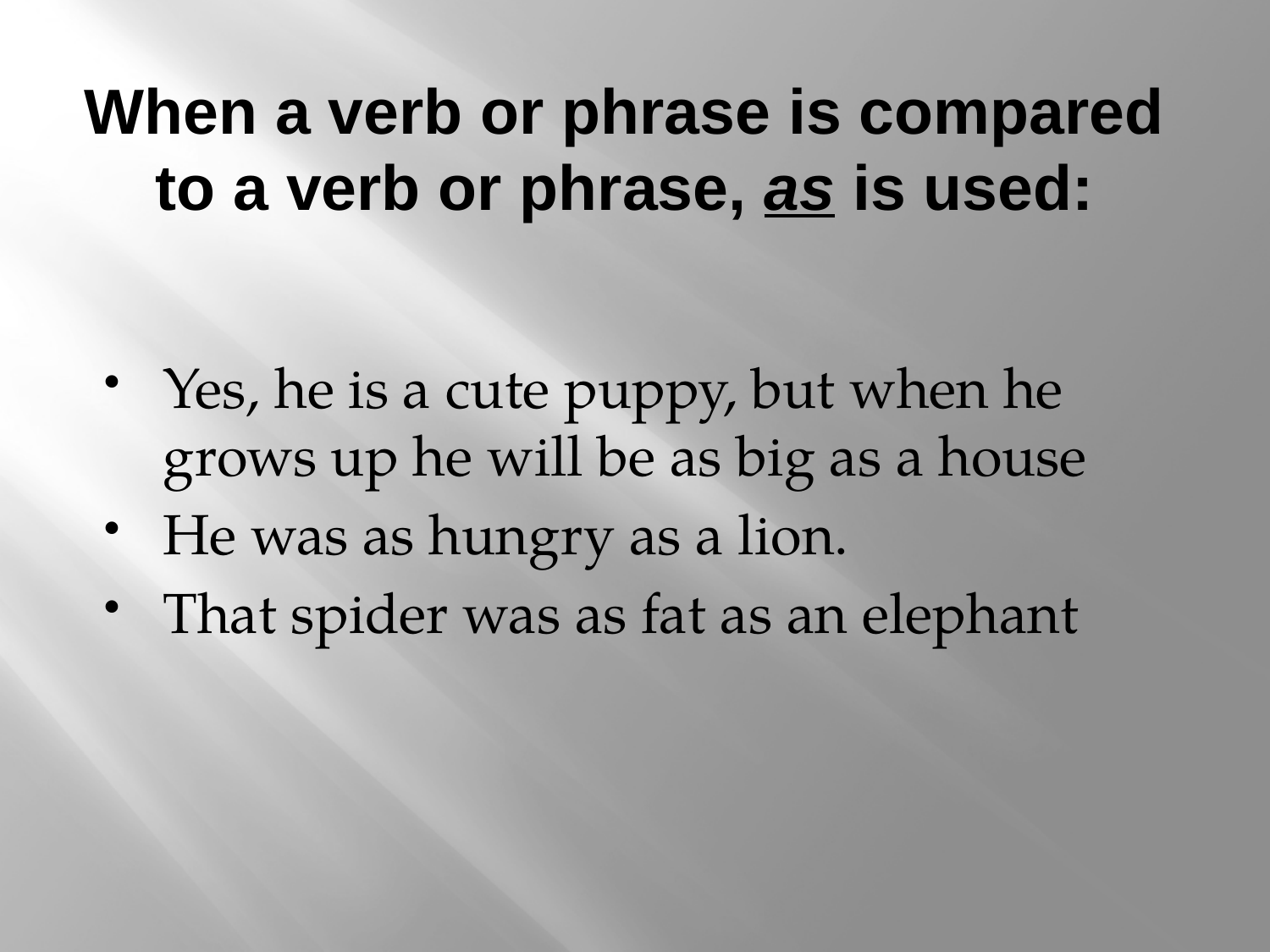

# When a verb or phrase is compared to a verb or phrase, as is used:

Yes, he is a cute puppy, but when he grows up he will be as big as a house
He was as hungry as a lion.
That spider was as fat as an elephant